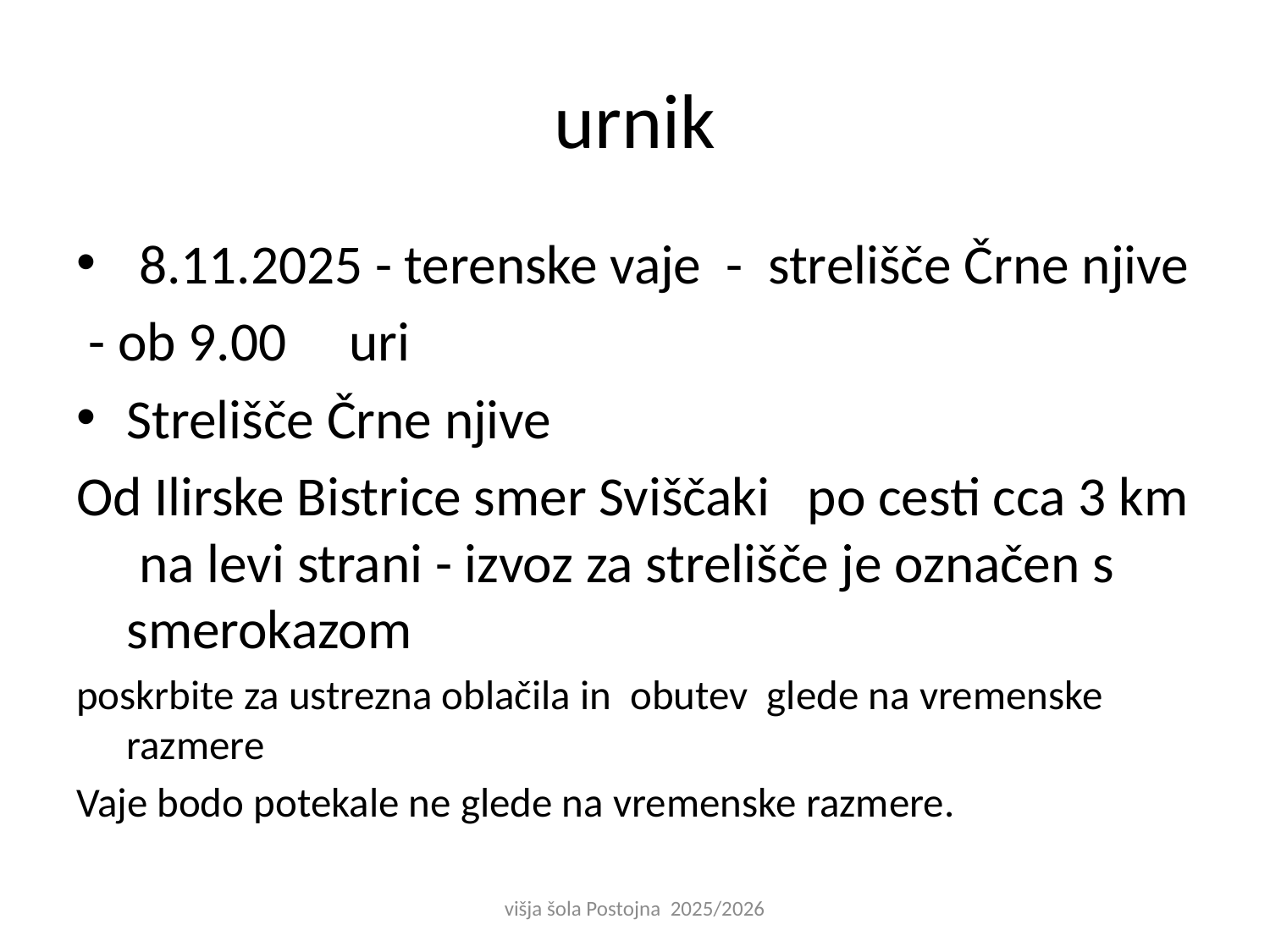

# urnik
 8.11.2025 - terenske vaje  -  strelišče Črne njive
 - ob 9.00     uri
Strelišče Črne njive
Od Ilirske Bistrice smer Sviščaki   po cesti cca 3 km  na levi strani - izvoz za strelišče je označen s smerokazom
poskrbite za ustrezna oblačila in  obutev  glede na vremenske razmere
Vaje bodo potekale ne glede na vremenske razmere.

višja šola Postojna  2025/2026